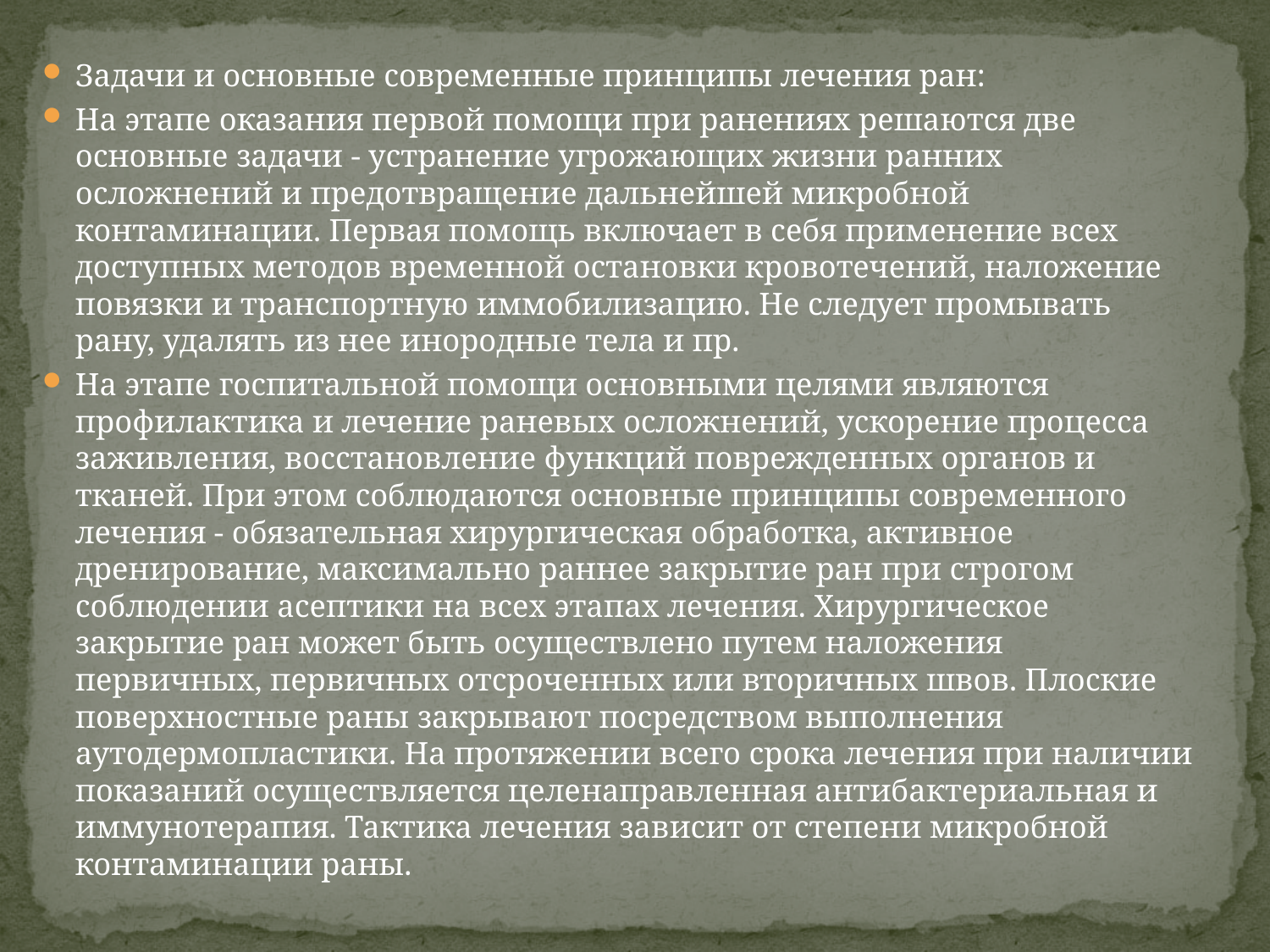

Задачи и основные современные принципы лечения ран:
На этапе оказания первой помощи при ранениях решаются две основные задачи - устранение угрожающих жизни ранних осложнений и предотвращение дальнейшей микробной контаминации. Первая помощь включает в себя применение всех доступных методов временной остановки кровотечений, наложение повязки и транспортную иммобилизацию. Не следует промывать рану, удалять из нее инородные тела и пр.
На этапе госпитальной помощи основными целями являются профилактика и лечение раневых осложнений, ускорение процесса заживления, восстановление функций поврежденных органов и тканей. При этом соблюдаются основные принципы современного лечения - обязательная хирургическая обработка, активное дренирование, максимально раннее закрытие ран при строгом соблюдении асептики на всех этапах лечения. Хирургическое закрытие ран может быть осуществлено путем наложения первичных, первичных отсроченных или вторичных швов. Плоские поверхностные раны закрывают посредством выполнения аутодермопластики. На протяжении всего срока лечения при наличии показаний осуществляется целенаправленная антибактериальная и иммунотерапия. Тактика лечения зависит от степени микробной контаминации раны.